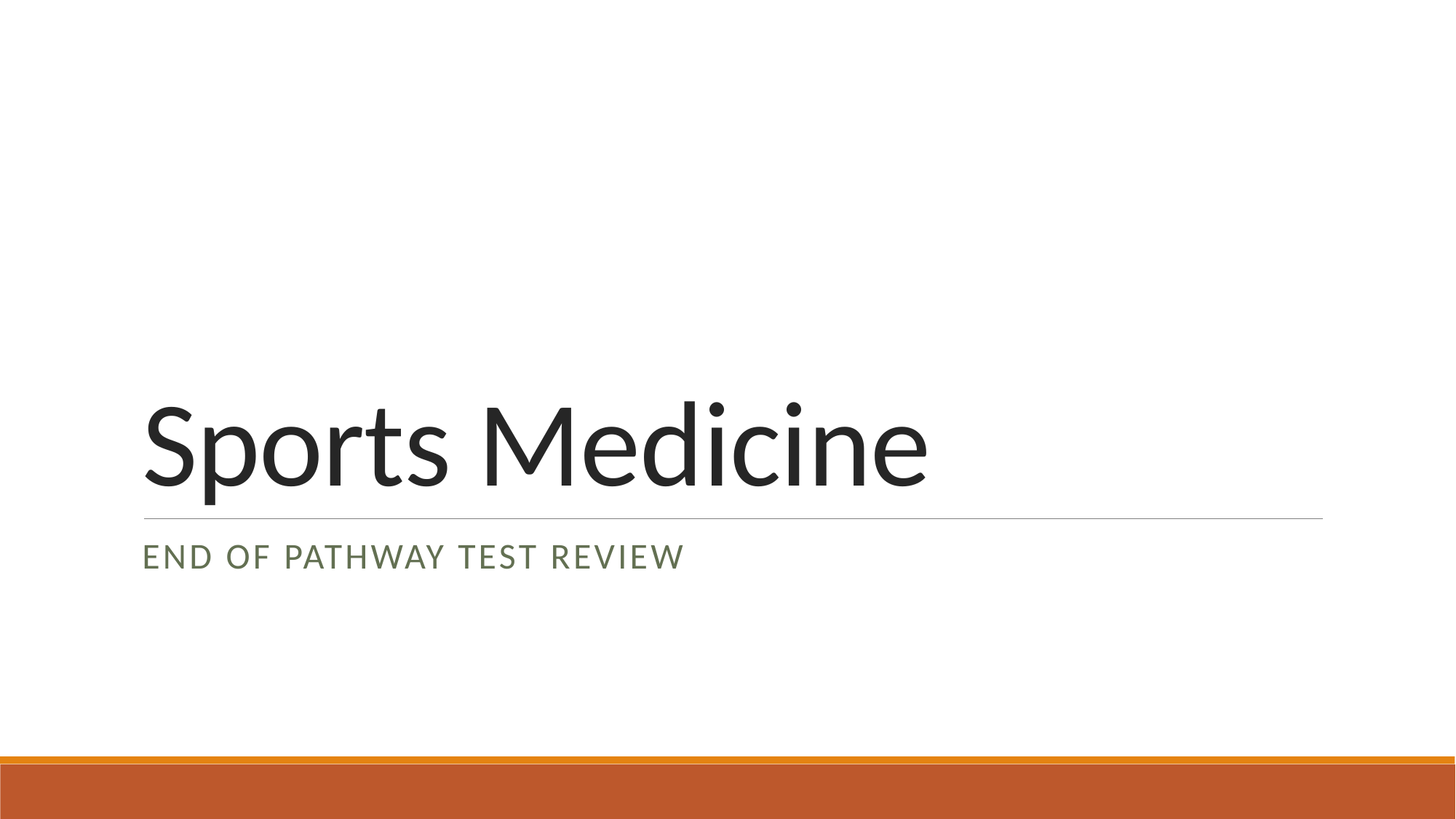

# Sports Medicine
End of Pathway Test Review